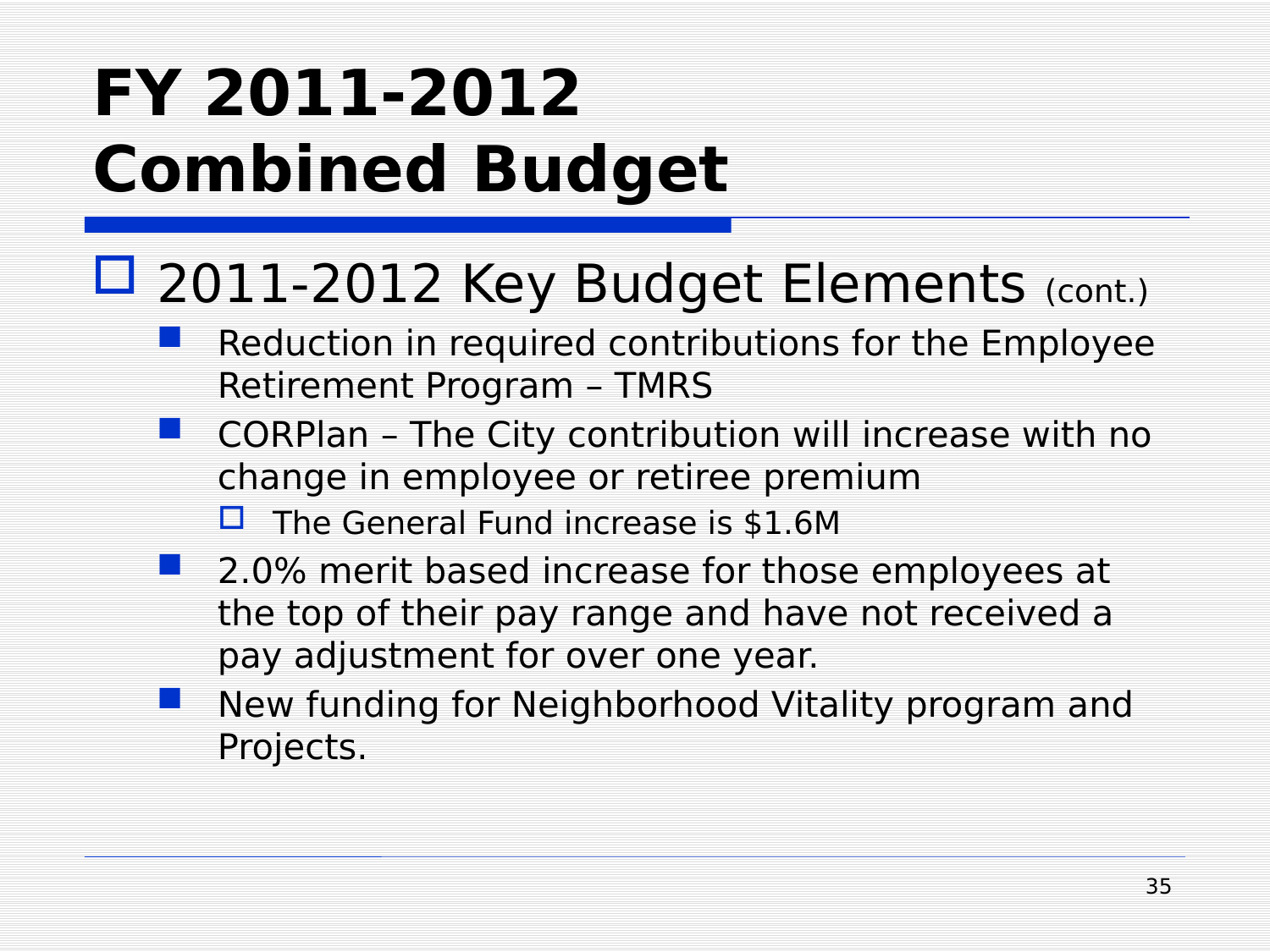

# FY 2011-2012 Combined Budget
2011-2012 Key Budget Elements (cont.)
Reduction in required contributions for the Employee Retirement Program – TMRS
CORPlan – The City contribution will increase with no change in employee or retiree premium
The General Fund increase is $1.6M
2.0% merit based increase for those employees at the top of their pay range and have not received a pay adjustment for over one year.
New funding for Neighborhood Vitality program and Projects.
35